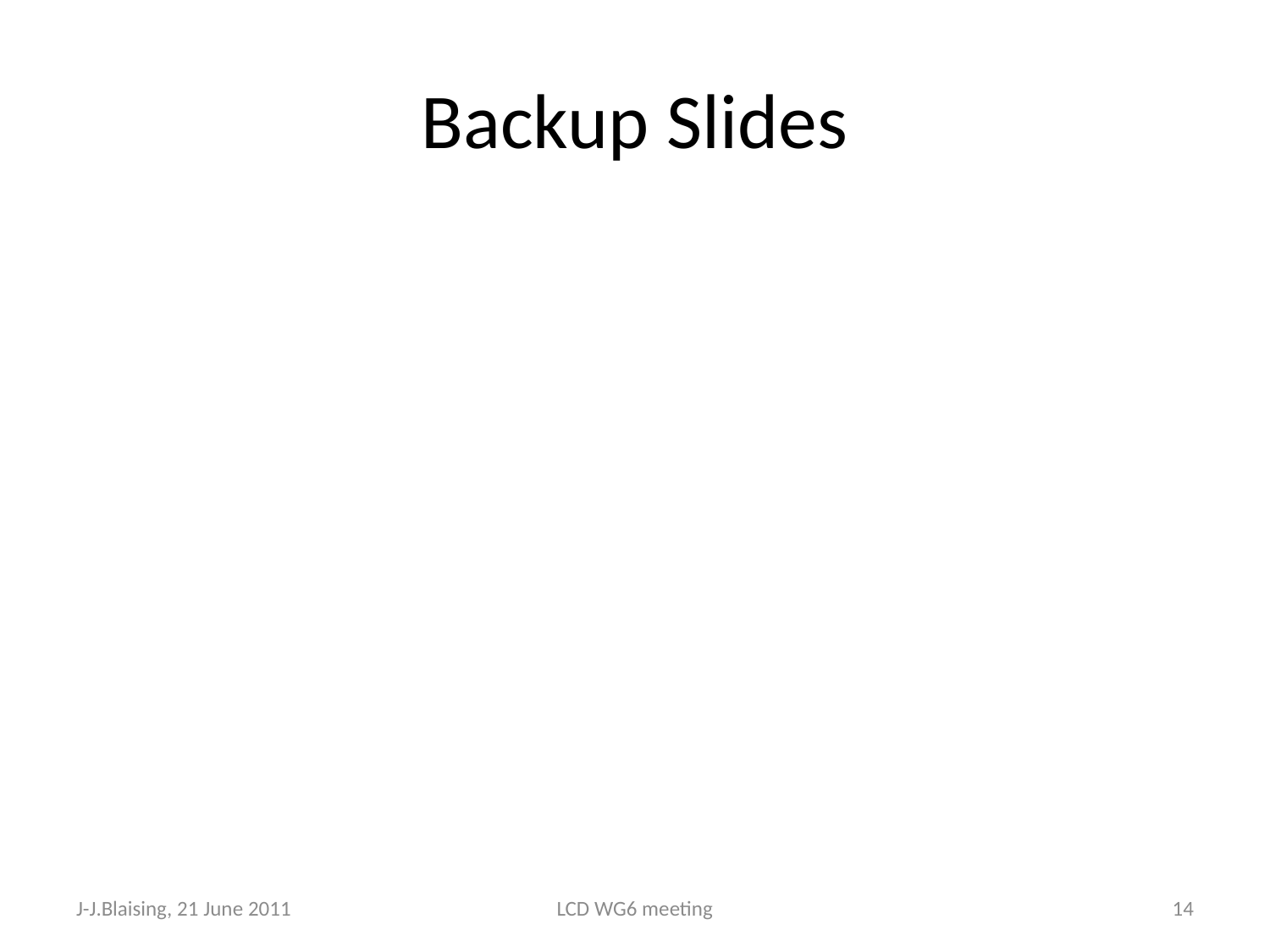

# Backup Slides
J-J.Blaising, 21 June 2011
LCD WG6 meeting
14